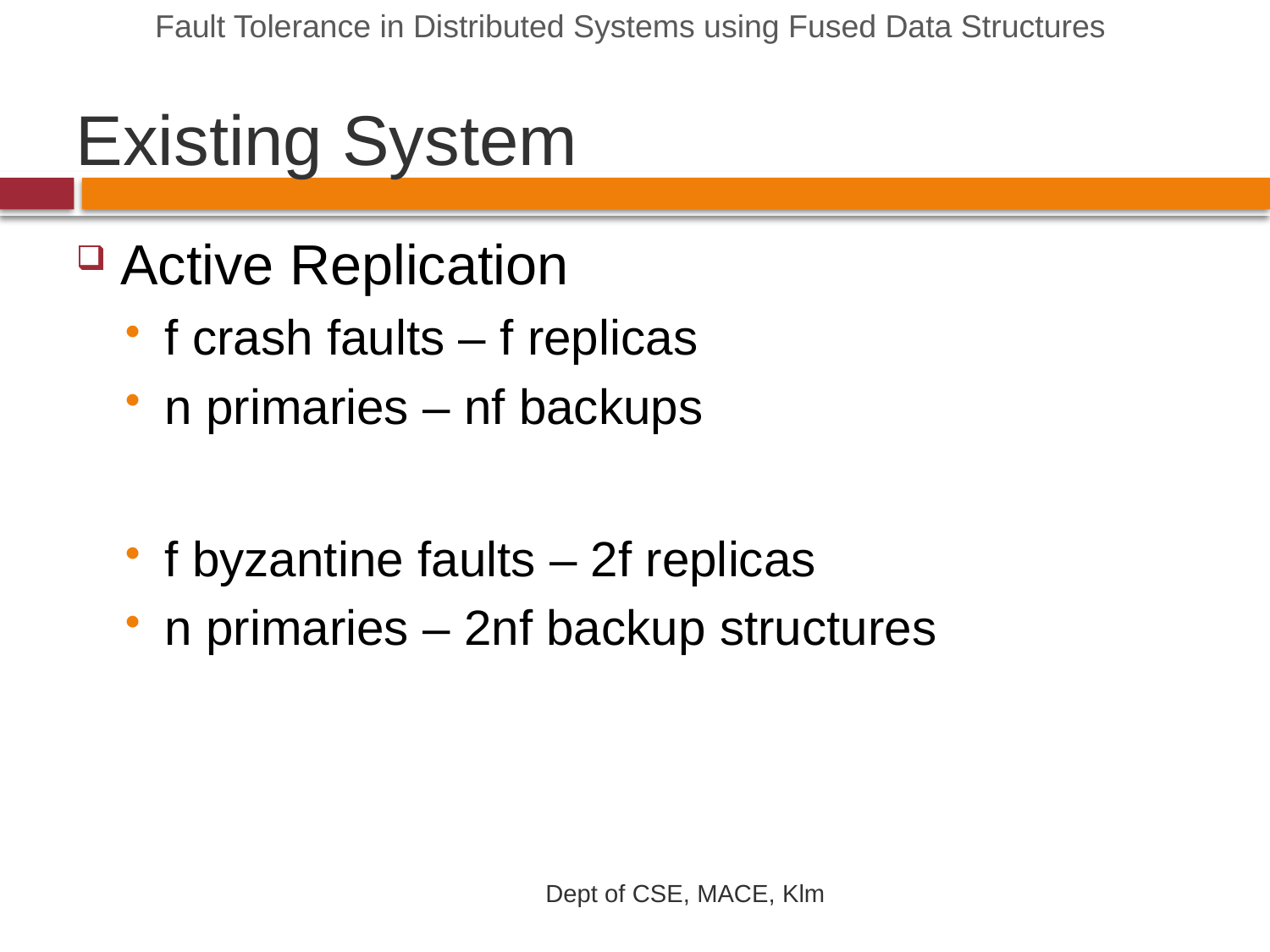

Fault Tolerance in Distributed Systems using Fused Data Structures
# Existing System
Active Replication
f crash faults – f replicas
n primaries – nf backups

f byzantine faults – 2f replicas
n primaries – 2nf backup structures

Dept of CSE, MACE, Klm